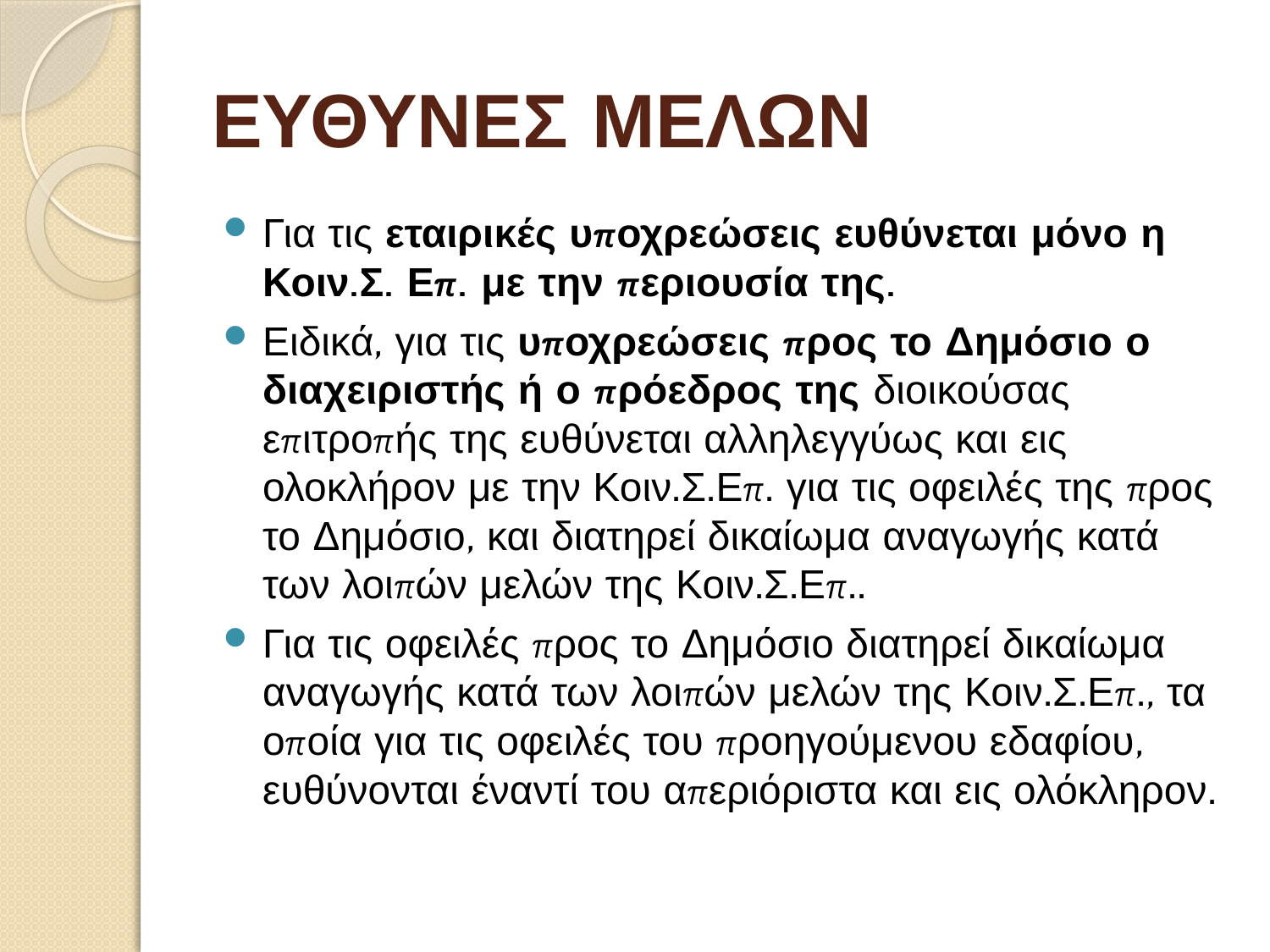

# ΕΥΘΥΝΕΣ ΜΕΛΩΝ
Για τις εταιρικές υποχρεώσεις ευθύνεται μόνο η Κοιν.Σ. Επ. με την περιουσία της.
Ειδικά, για τις υποχρεώσεις προς το Δημόσιο ο διαχειριστής ή ο πρόεδρος της διοικούσας επιτροπής της ευθύνεται αλληλεγγύως και εις ολοκλήρον με την Κοιν.Σ.Επ. για τις οφειλές της προς το Δημόσιο, και διατηρεί δικαίωμα αναγωγής κατά των λοιπών μελών της Κοιν.Σ.Επ..
Για τις οφειλές προς το Δημόσιο διατηρεί δικαίωμα αναγωγής κατά των λοιπών μελών της Κοιν.Σ.Επ., τα οποία για τις οφειλές του προηγούμενου εδαφίου, ευθύνονται έναντί του απεριόριστα και εις ολόκληρον.